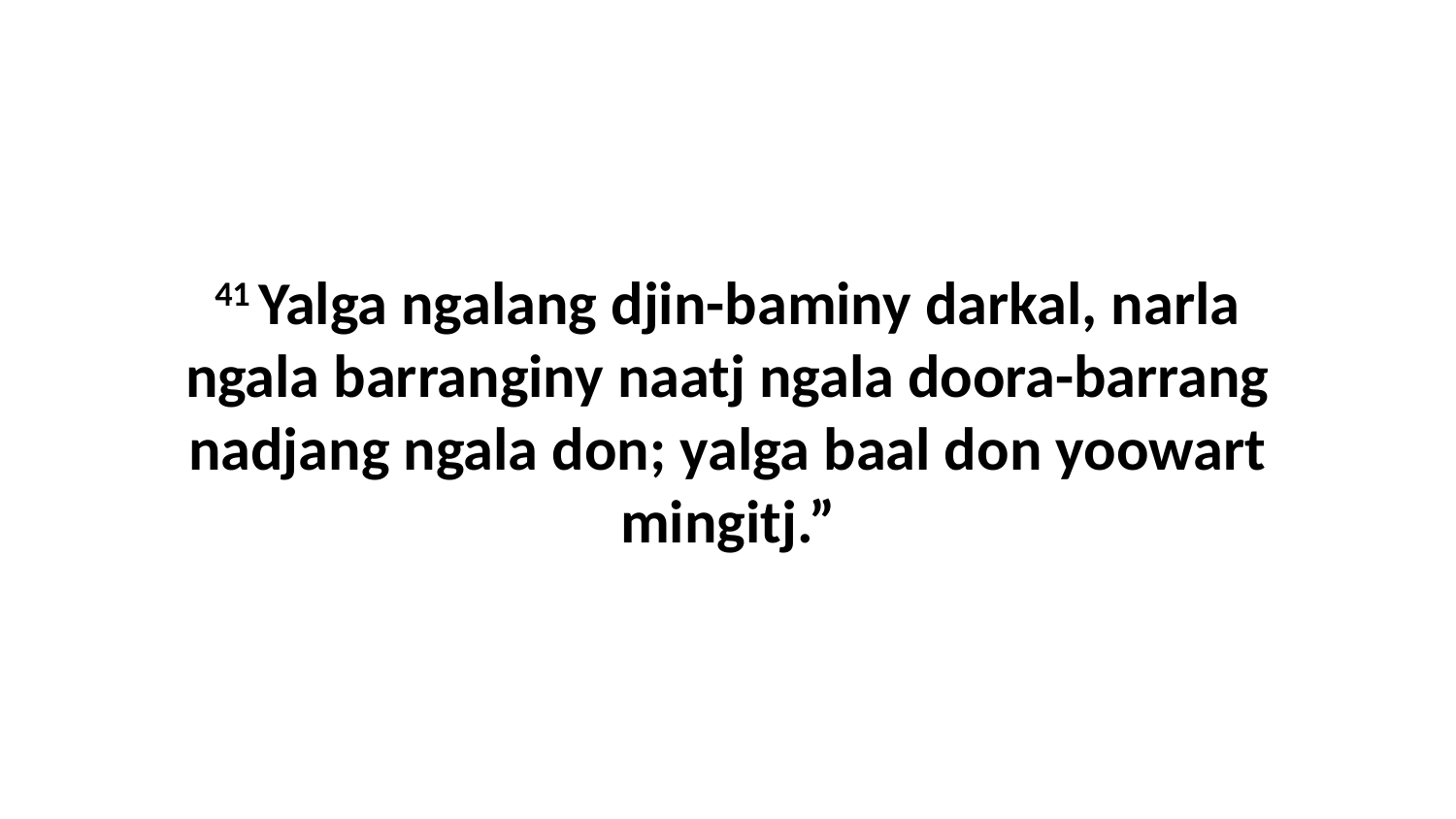

41 Yalga ngalang djin-baminy darkal, narla ngala barranginy naatj ngala doora-barrang nadjang ngala don; yalga baal don yoowart mingitj.”